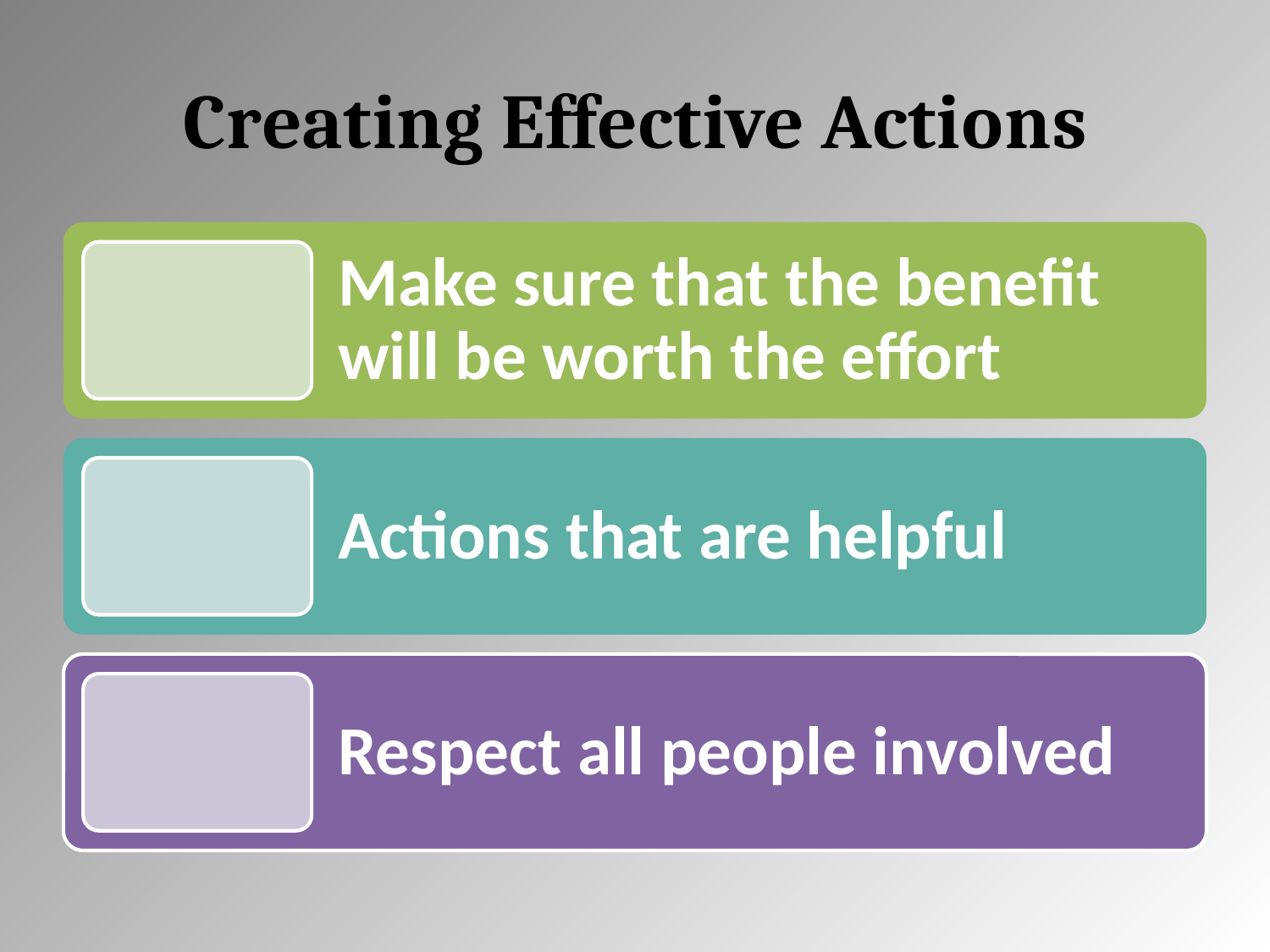

# Creating Effective Actions
Make sure that the benefit will be worth the effort
Actions that are helpful
Respect all people involved